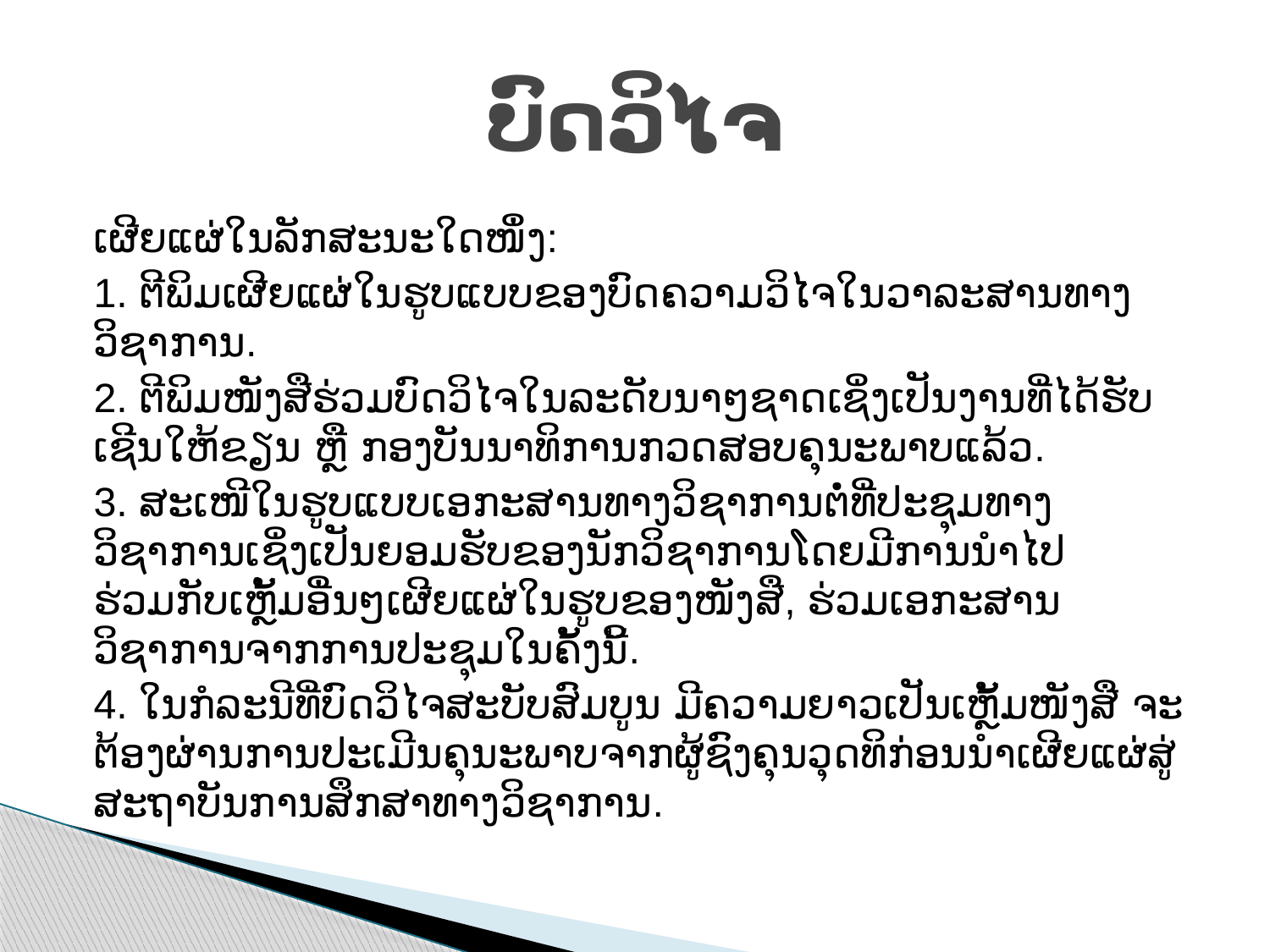

# ບົດວິໄຈ
ເຜີຍແຜ່ໃນລັກສະນະໃດໜຶ່ງ:
1. ຕີພິມເຜີຍແຜ່ໃນຮູບແບບຂອງບົດຄວາມວິໄຈໃນວາລະສານທາງວິຊາການ.
2. ຕີພິມໜັງສືຮ່ວມບົດວິໄຈໃນລະດັບນາໆຊາດເຊິ່ງເປັນງານທີ່ໄດ້ຮັບເຊີນໃຫ້ຂຽນ ຫຼື ກອງບັນນາທິການກວດສອບຄຸນະພາບແລ້ວ.
3. ສະເໜີໃນຮູບແບບເອກະສານທາງວິຊາການຕໍ່ທີ່ປະຊຸມທາງວິຊາການເຊິ່ງເປັນຍອມຮັບຂອງນັກວິຊາການໂດຍມີການນຳໄປຮ່ວມກັບເຫຼັ້ມອື່ນໆເຜີຍແຜ່ໃນຮູບຂອງໜັງສື, ຮ່ວມເອກະສານວິຊາການຈາກການປະຊຸມໃນຄັ້ງນີ້.
4. ໃນກໍລະນີທີ່ບົດວິໄຈສະບັບສົມບູນ ມີຄວາມຍາວເປັນເຫຼັ້ມໜັງສື ຈະຕ້ອງຜ່ານການປະເມີນຄຸນະພາບຈາກຜູ້ຊົງຄຸນວຸດທິກ່ອນນຳເຜີຍແຜ່ສູ່ ສະຖາບັນການສຶກສາທາງວິຊາການ.